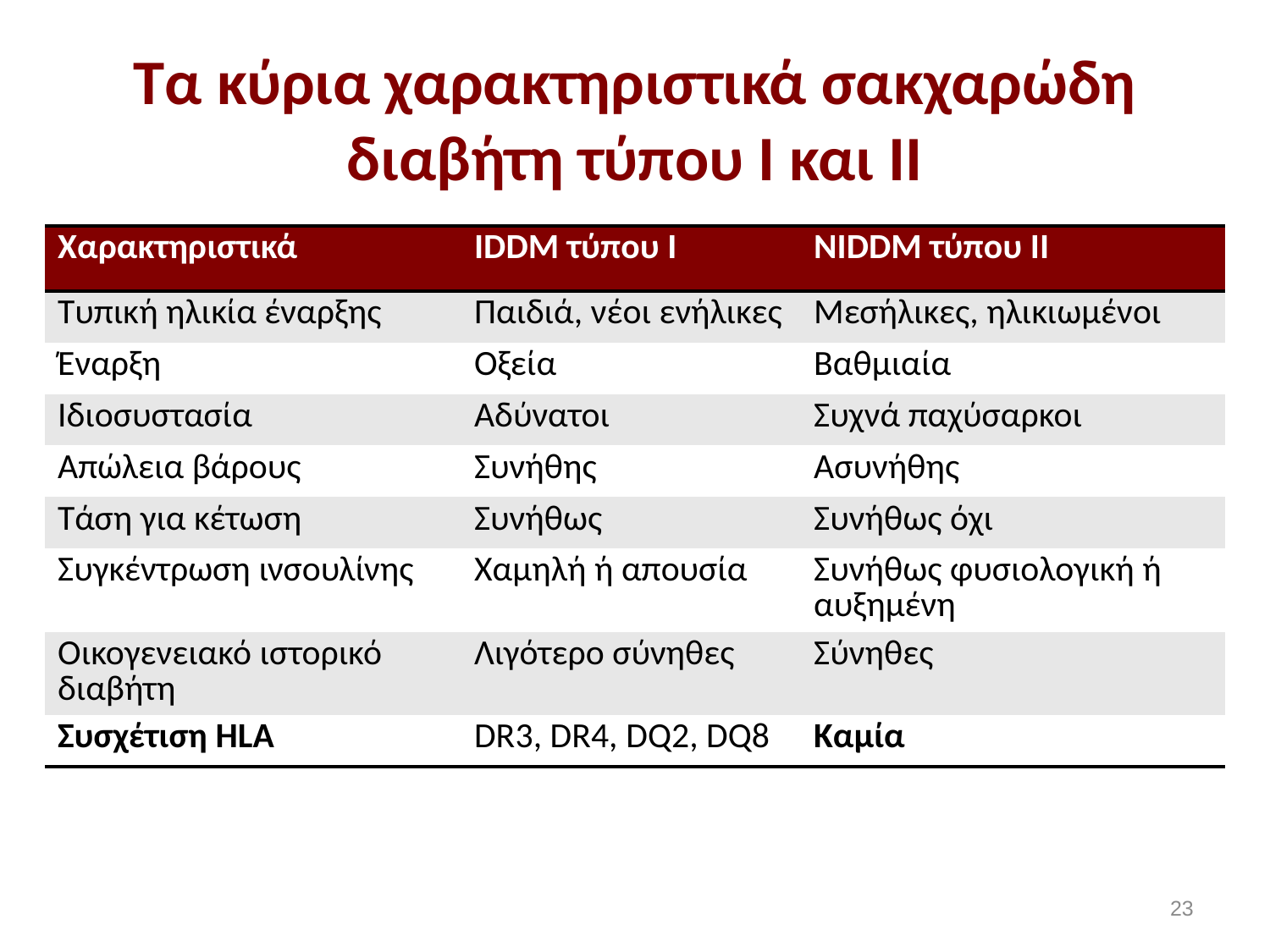

# Τα κύρια χαρακτηριστικά σακχαρώδη διαβήτη τύπου Ι και ΙΙ
| Χαρακτηριστικά | IDDM τύπου Ι | NIDDM τύπου ΙΙ |
| --- | --- | --- |
| Τυπική ηλικία έναρξης | Παιδιά, νέοι ενήλικες | Μεσήλικες, ηλικιωμένοι |
| Έναρξη | Οξεία | Βαθμιαία |
| Ιδιοσυστασία | Αδύνατοι | Συχνά παχύσαρκοι |
| Απώλεια βάρους | Συνήθης | Ασυνήθης |
| Τάση για κέτωση | Συνήθως | Συνήθως όχι |
| Συγκέντρωση ινσουλίνης | Χαμηλή ή απουσία | Συνήθως φυσιολογική ή αυξημένη |
| Οικογενειακό ιστορικό διαβήτη | Λιγότερο σύνηθες | Σύνηθες |
| Συσχέτιση HLA | DR3, DR4, DQ2, DQ8 | Καμία |
23